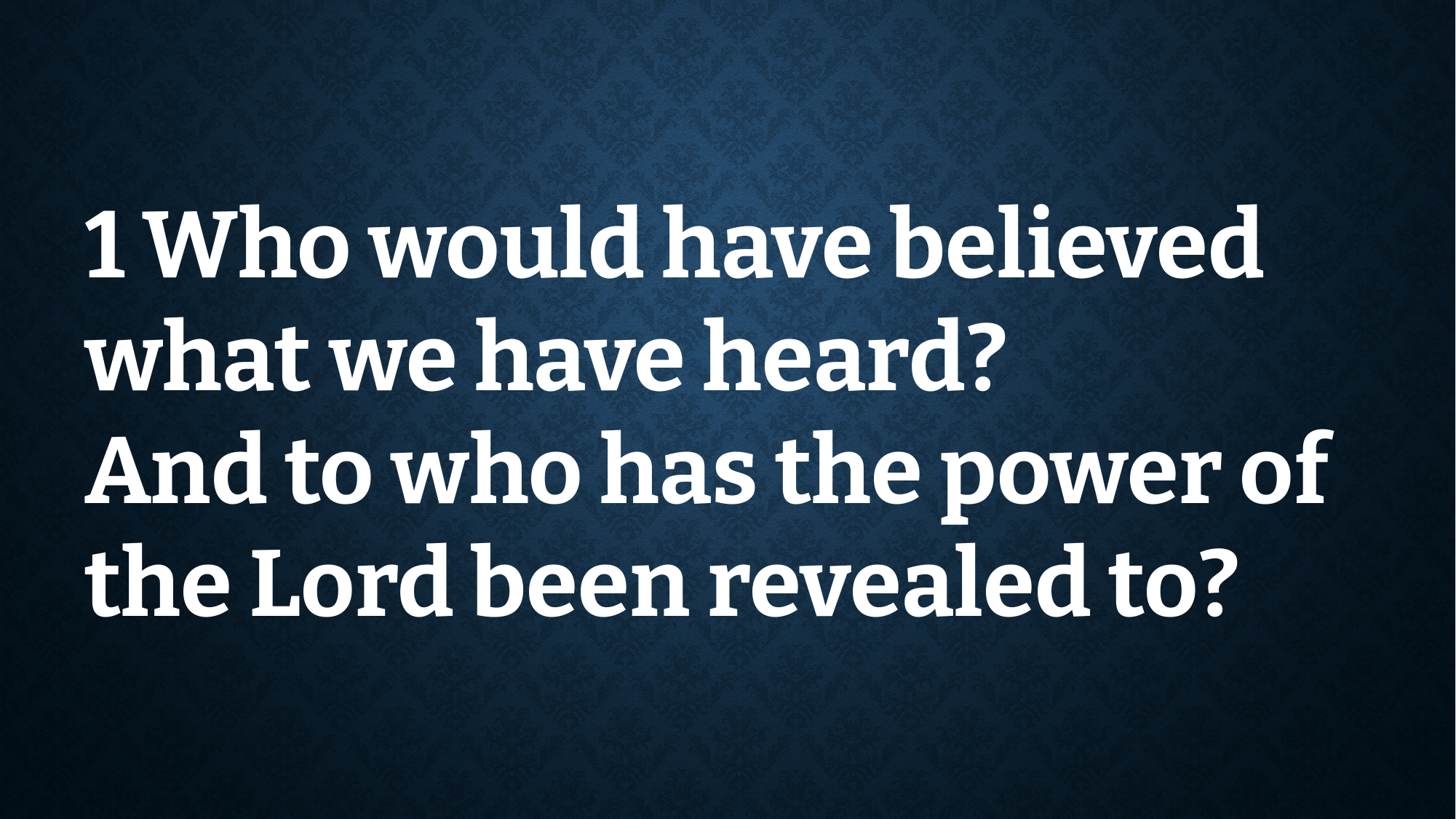

1 Who would have believed what we have heard?
And to who has the power of the Lord been revealed to?